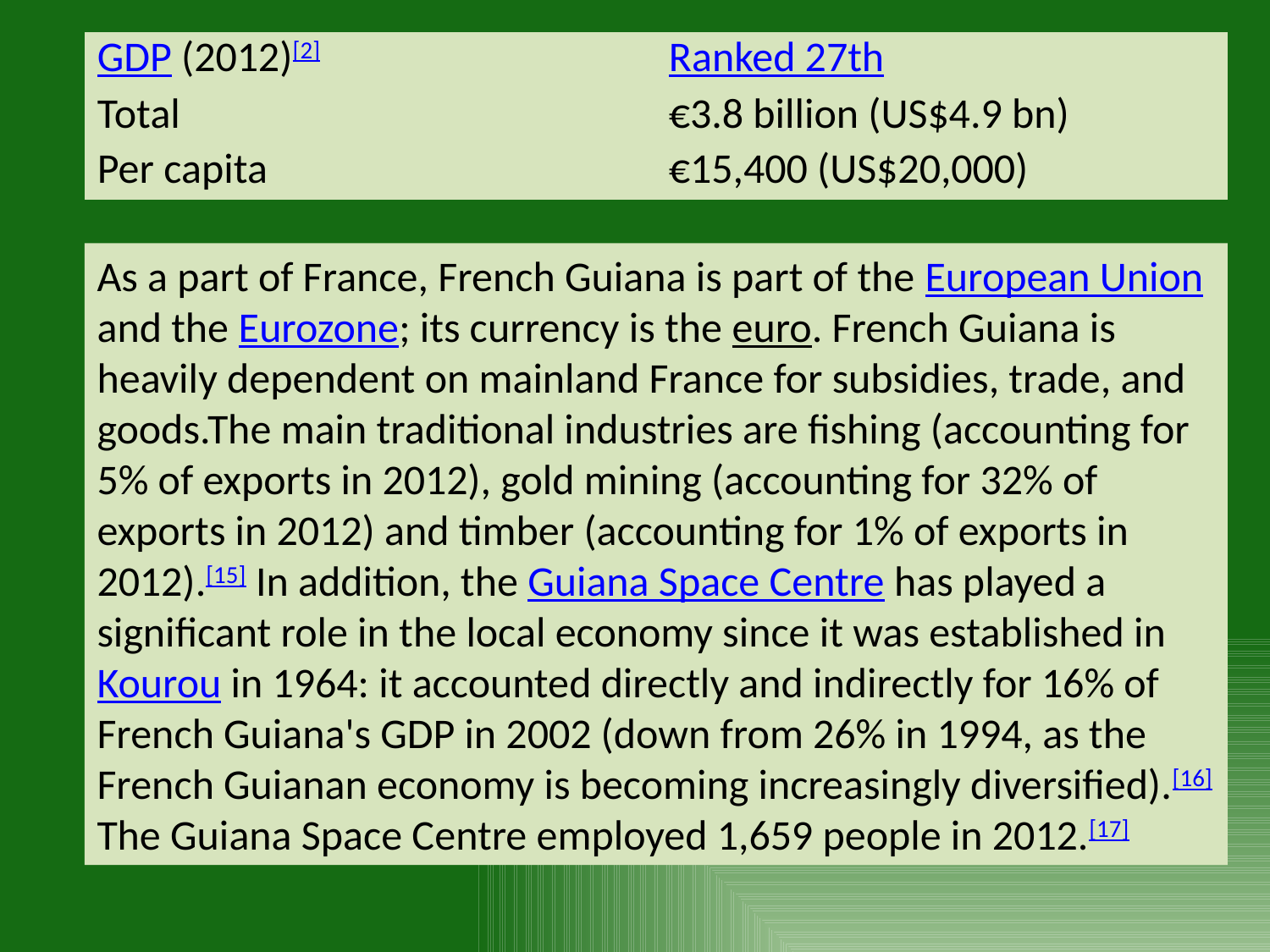

| GDP (2012)[2] | Ranked 27th |
| --- | --- |
| Total | €3.8 billion (US$4.9 bn) |
| Per capita | €15,400 (US$20,000) |
As a part of France, French Guiana is part of the European Union and the Eurozone; its currency is the euro. French Guiana is heavily dependent on mainland France for subsidies, trade, and goods.The main traditional industries are fishing (accounting for 5% of exports in 2012), gold mining (accounting for 32% of exports in 2012) and timber (accounting for 1% of exports in 2012).[15] In addition, the Guiana Space Centre has played a significant role in the local economy since it was established in Kourou in 1964: it accounted directly and indirectly for 16% of French Guiana's GDP in 2002 (down from 26% in 1994, as the French Guianan economy is becoming increasingly diversified).[16] The Guiana Space Centre employed 1,659 people in 2012.[17]